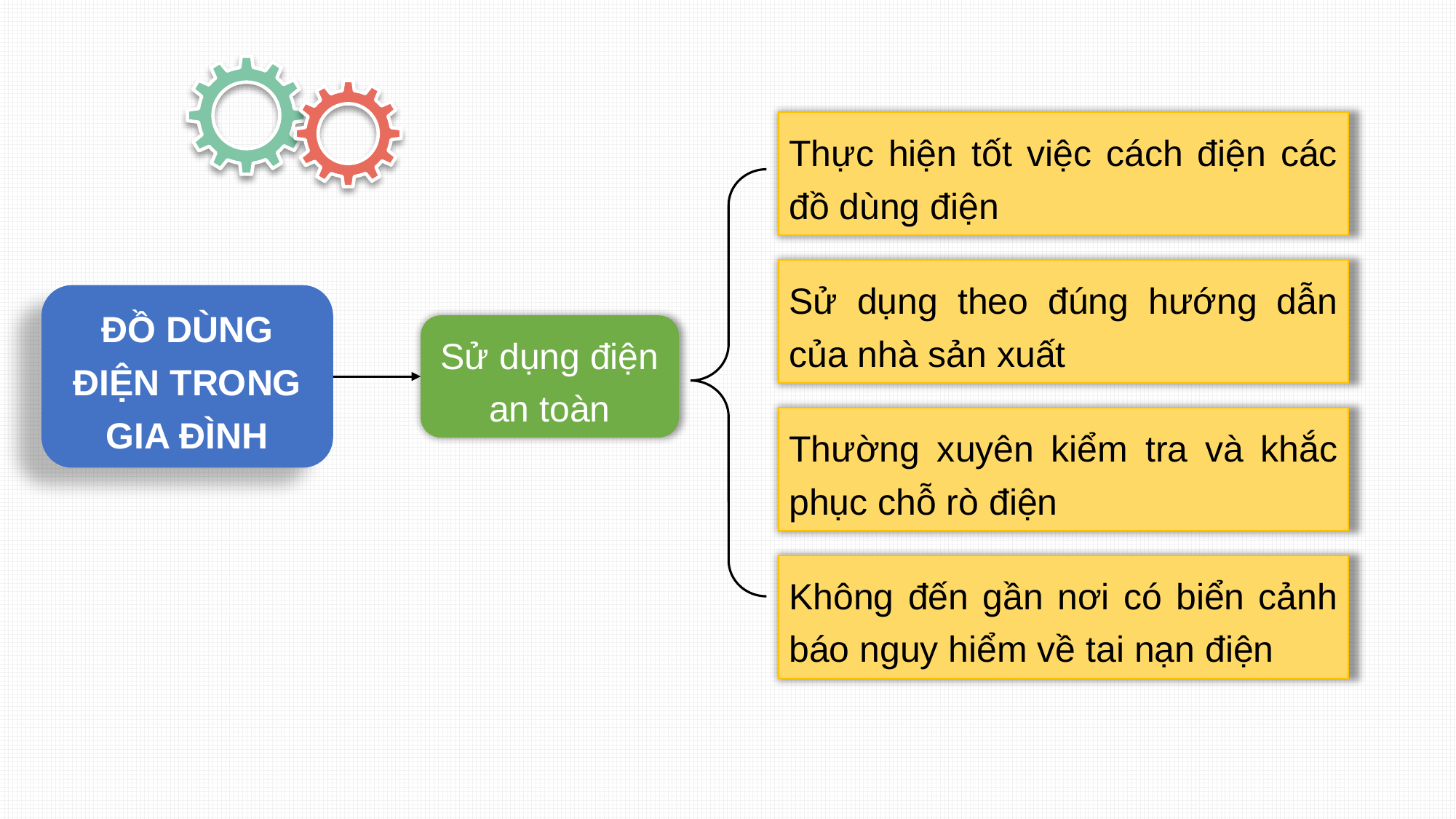

Thực hiện tốt việc cách điện các đồ dùng điện

Sử dụng theo đúng hướng dẫn của nhà sản xuất
ĐỒ DÙNG ĐIỆN TRONG GIA ĐÌNH
Sử dụng điện an toàn
Thường xuyên kiểm tra và khắc phục chỗ rò điện
Không đến gần nơi có biển cảnh báo nguy hiểm về tai nạn điện